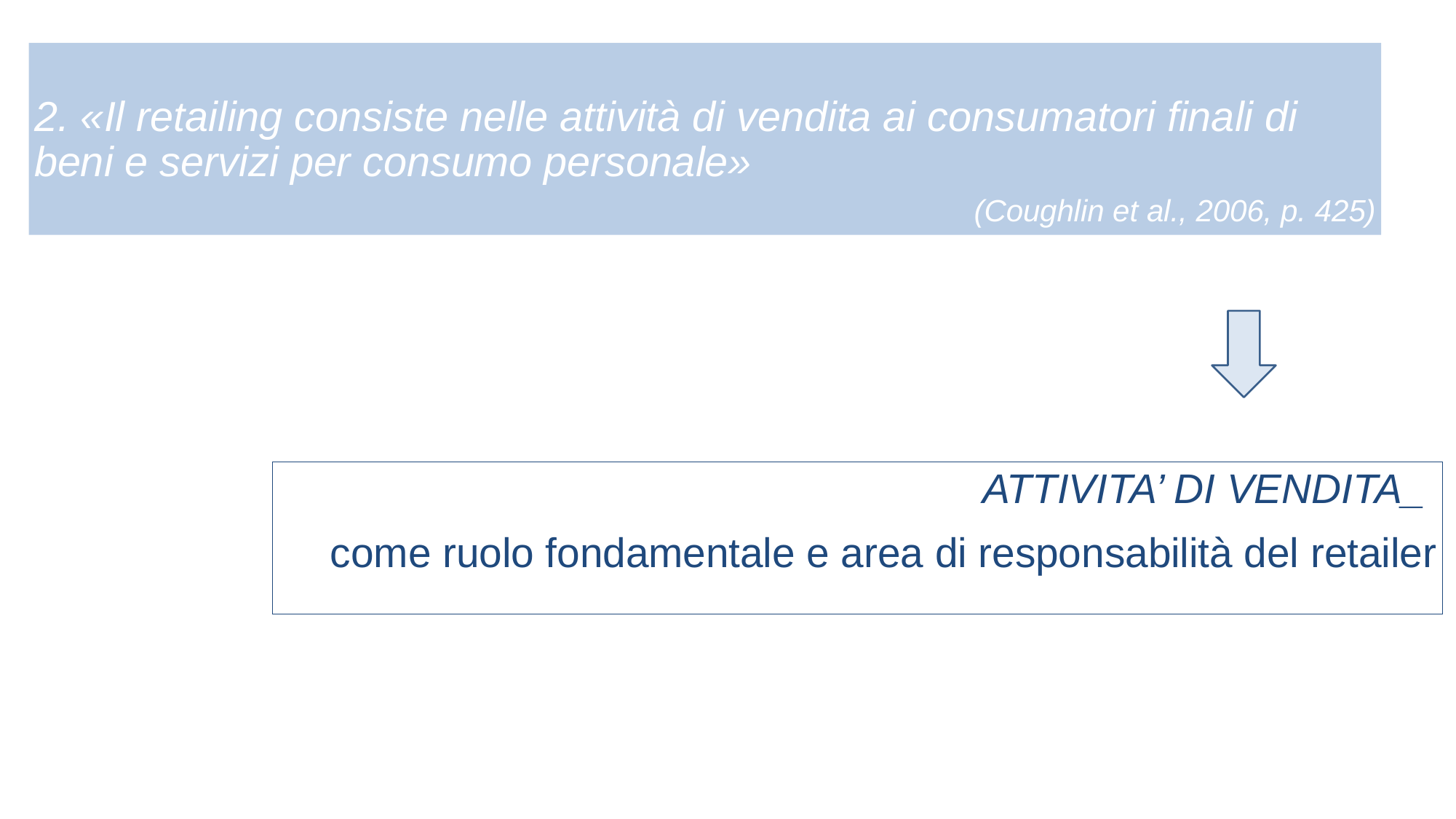

2. «Il retailing consiste nelle attività di vendita ai consumatori finali di beni e servizi per consumo personale»
(Coughlin et al., 2006, p. 425)

ATTIVITA’ DI VENDITA_
come ruolo fondamentale e area di responsabilità del retailer